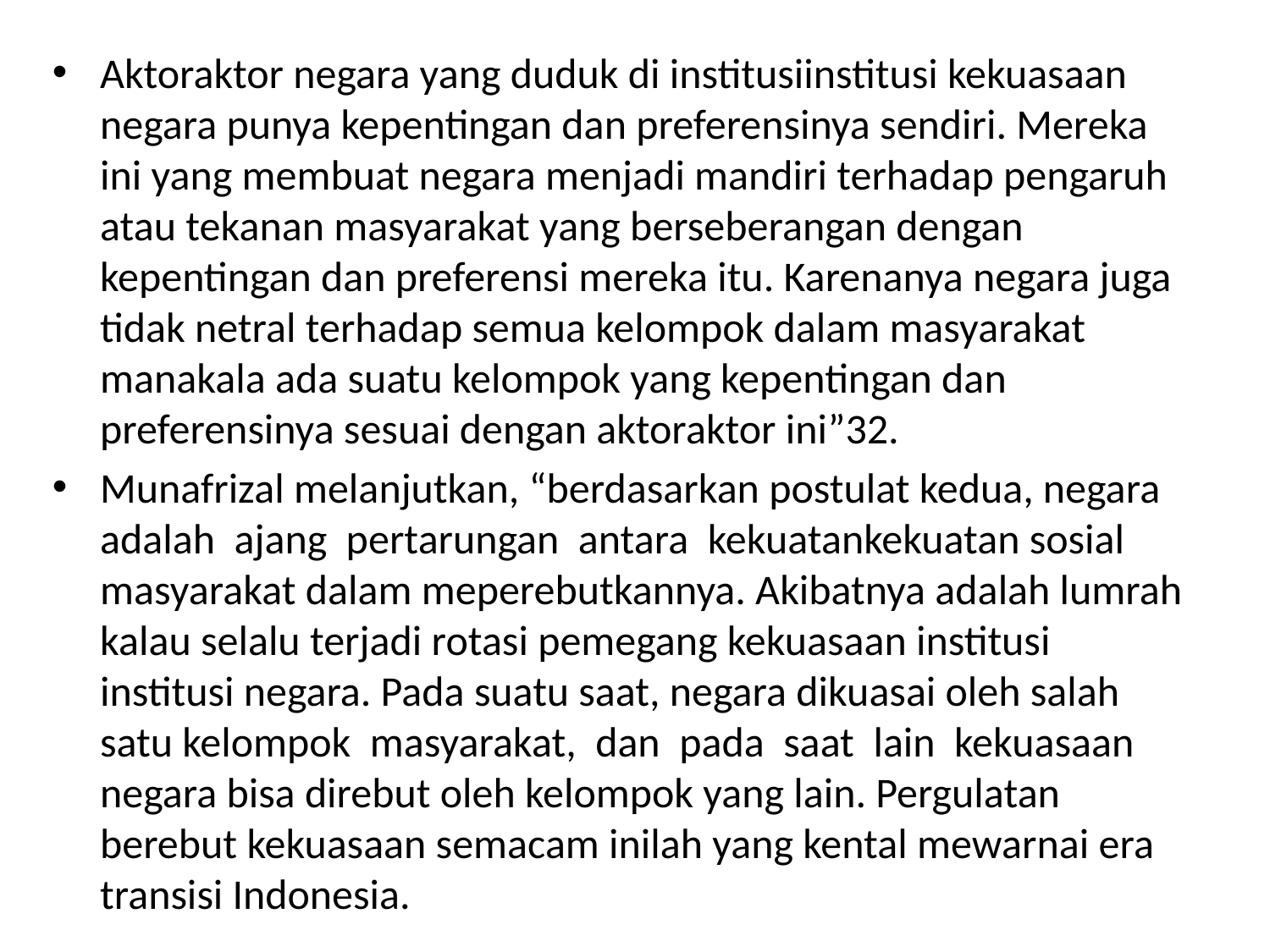

Aktor­aktor negara yang duduk di institusi­institusi kekuasaan negara punya kepentingan dan preferensinya sendiri. Mereka ini yang membuat negara menjadi mandiri terhadap pengaruh atau tekanan masyarakat yang berseberangan dengan kepentingan dan preferensi mereka itu. Karenanya negara juga tidak netral terhadap semua kelompok dalam masyarakat manakala ada suatu kelompok yang kepentingan dan preferensinya sesuai dengan aktor­aktor ini”32.
Munafrizal melanjutkan, “berdasarkan postulat kedua, negara  adalah  ajang  pertarungan  antara  kekuatan­kekuatan sosial masyarakat dalam meperebutkannya. Akibatnya adalah lumrah kalau selalu terjadi rotasi pemegang kekuasaan institusi­ institusi negara. Pada suatu saat, negara dikuasai oleh salah satu kelompok  masyarakat,  dan  pada  saat  lain  kekuasaan  negara bisa direbut oleh kelompok yang lain. Pergulatan berebut kekuasaan semacam inilah yang kental mewarnai era transisi Indonesia.